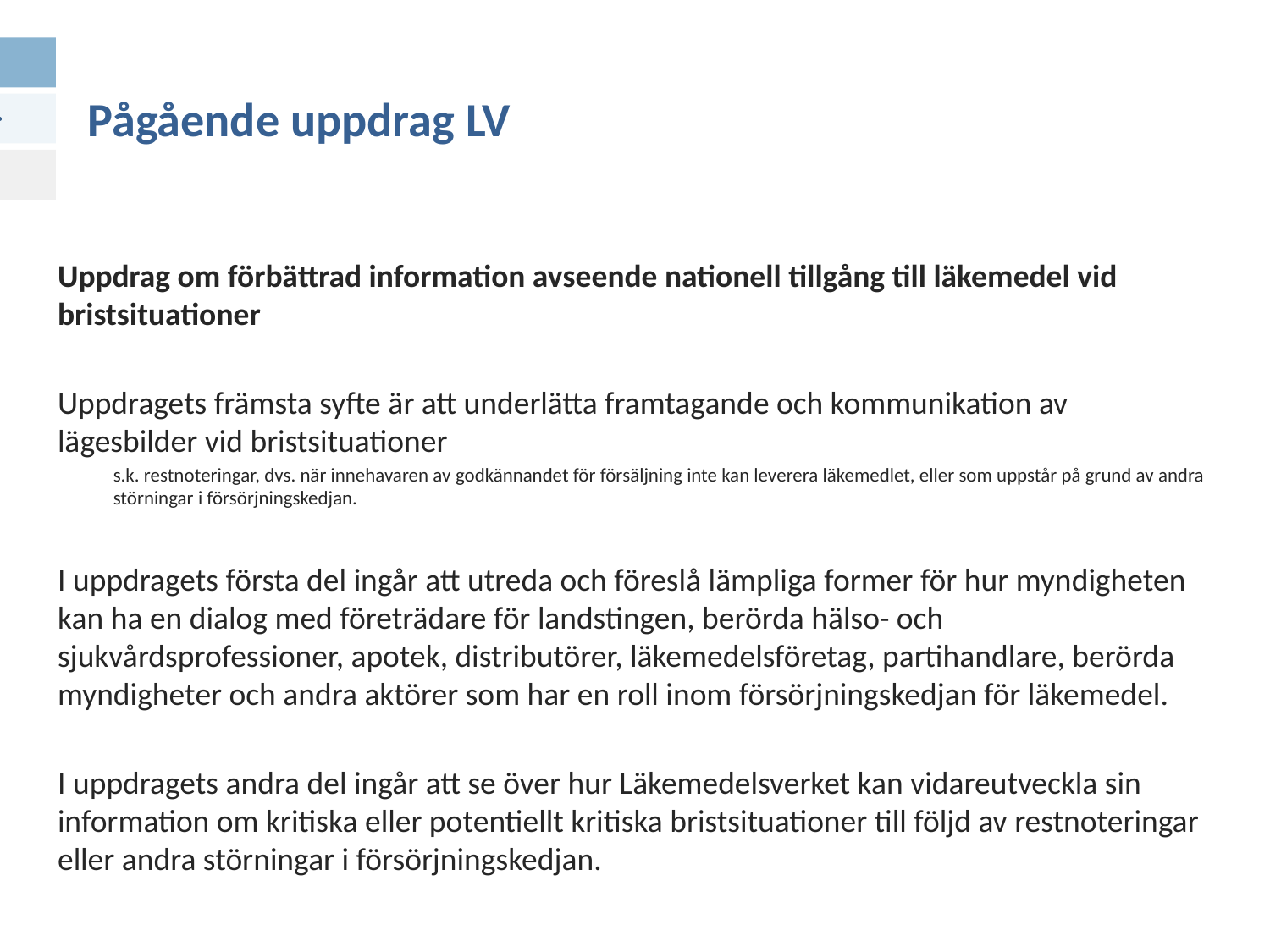

# Pågående uppdrag LV

Uppdrag om förbättrad information avseende nationell tillgång till läkemedel vid bristsituationer

Uppdragets främsta syfte är att underlätta framtagande och kommunikation av lägesbilder vid bristsituationer
s.k. restnoteringar, dvs. när innehavaren av godkännandet för försäljning inte kan leverera läkemedlet, eller som uppstår på grund av andra störningar i försörjningskedjan.

I uppdragets första del ingår att utreda och föreslå lämpliga former för hur myndigheten kan ha en dialog med företrädare för landstingen, berörda hälso- och sjukvårdsprofessioner, apotek, distributörer, läkemedelsföretag, partihandlare, berörda myndigheter och andra aktörer som har en roll inom försörjningskedjan för läkemedel.

I uppdragets andra del ingår att se över hur Läkemedelsverket kan vidareutveckla sin information om kritiska eller potentiellt kritiska bristsituationer till följd av restnoteringar eller andra störningar i försörjningskedjan.
Socialdepartementet